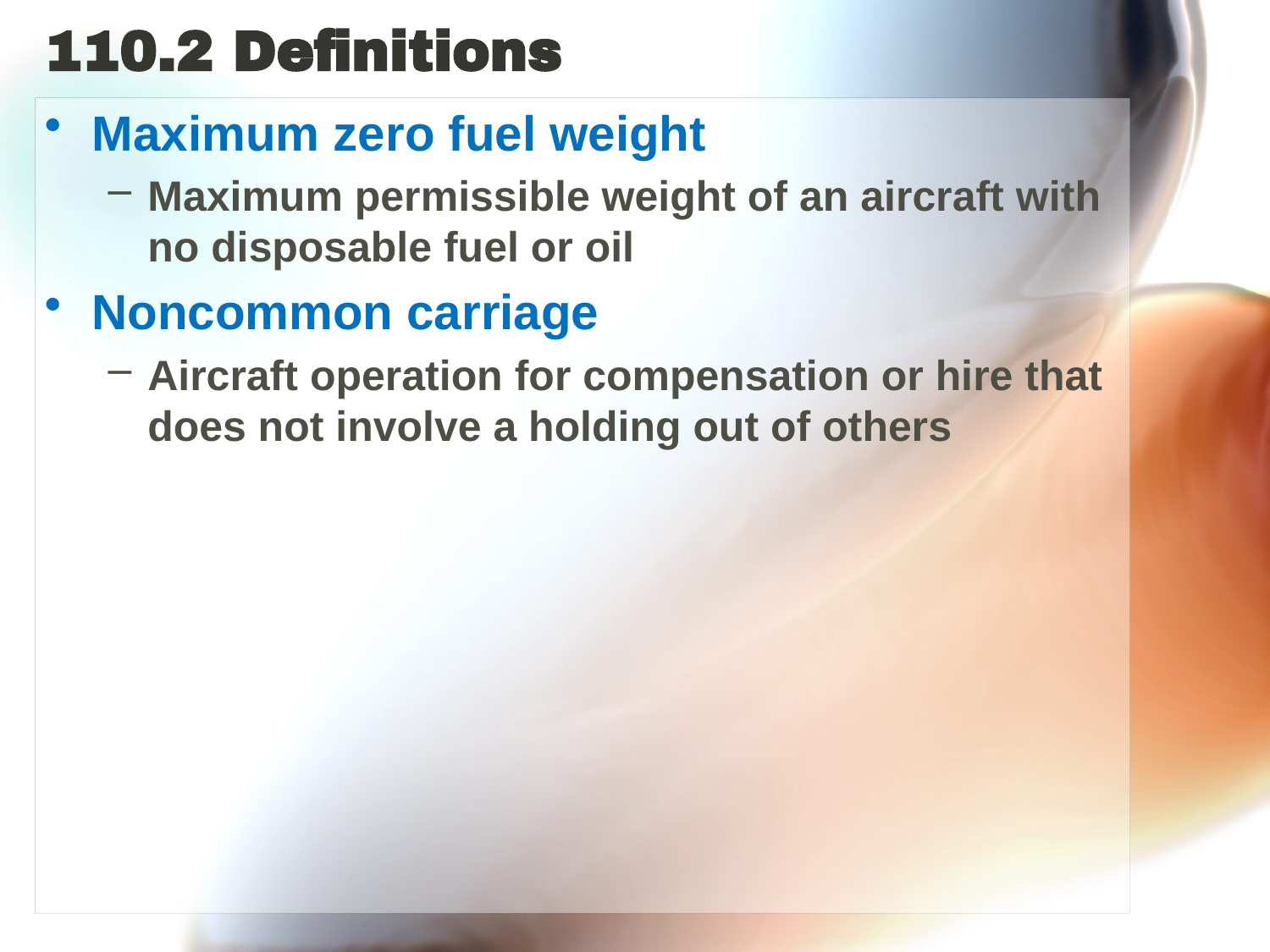

# 110.2 Definitions
Maximum zero fuel weight
Maximum permissible weight of an aircraft with no disposable fuel or oil
Noncommon carriage
Aircraft operation for compensation or hire that does not involve a holding out of others